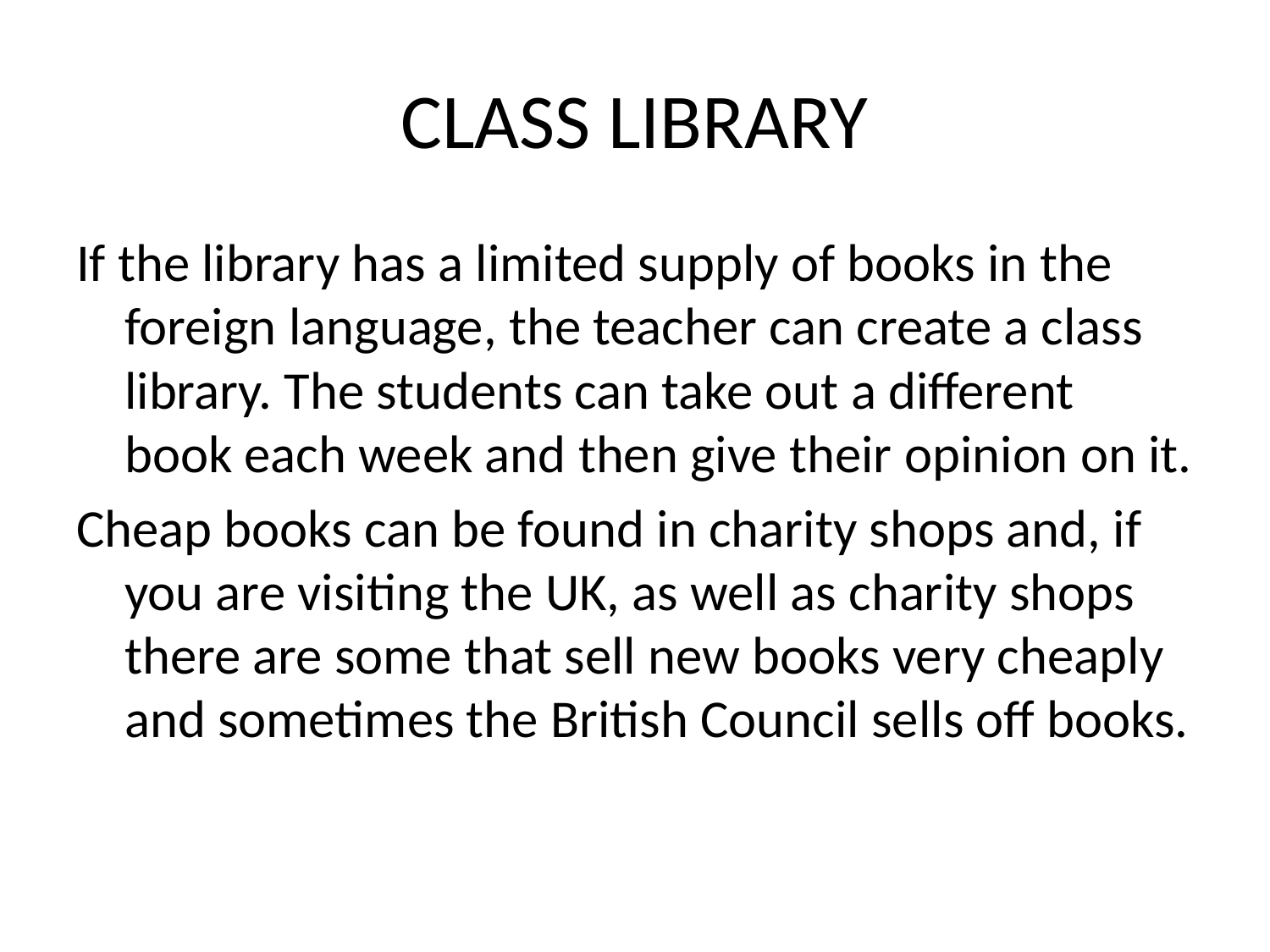

# CLASS LIBRARY
If the library has a limited supply of books in the foreign language, the teacher can create a class library. The students can take out a different book each week and then give their opinion on it.
Cheap books can be found in charity shops and, if you are visiting the UK, as well as charity shops there are some that sell new books very cheaply and sometimes the British Council sells off books.